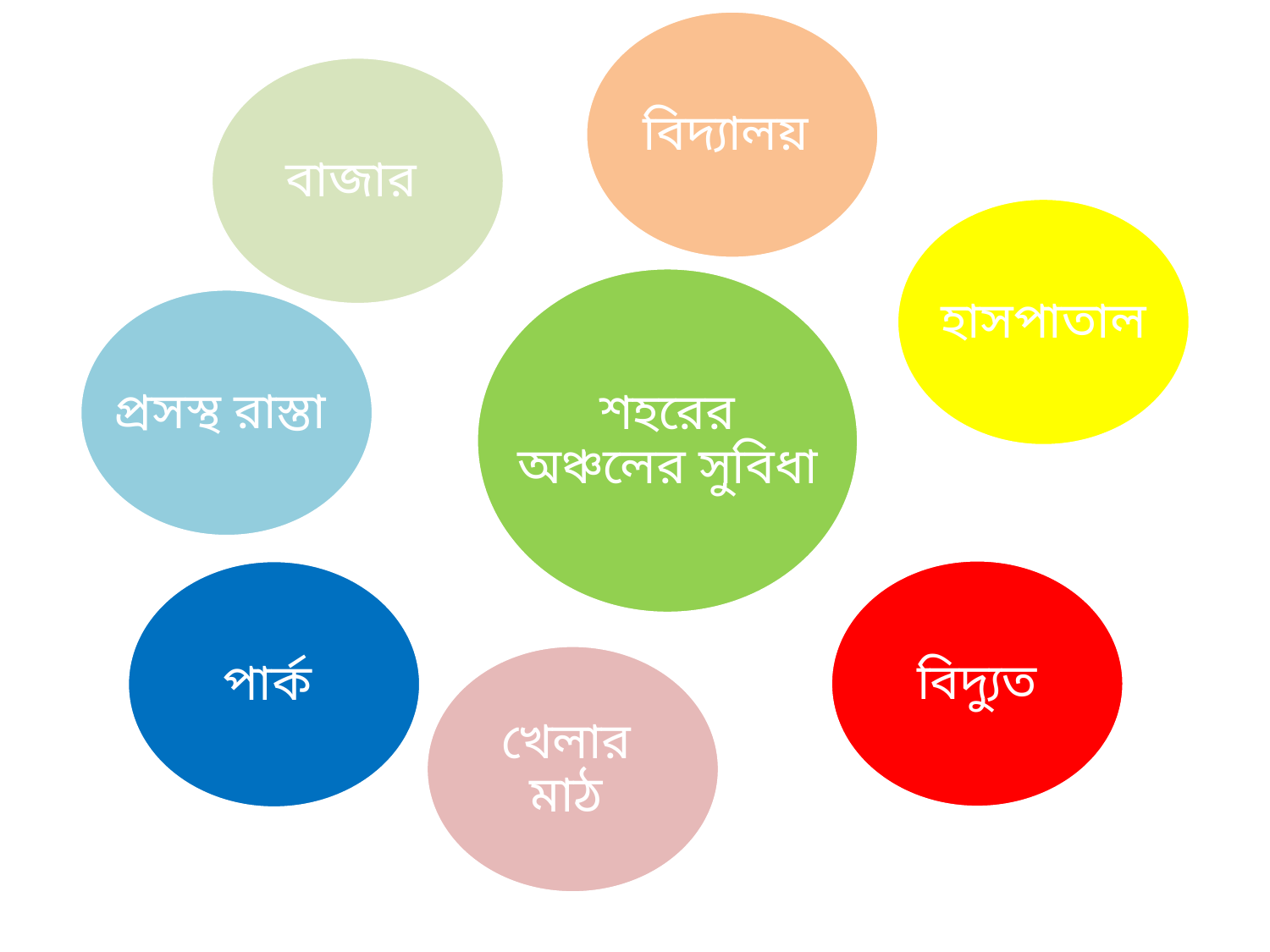

বিদ্যালয়
বাজার
হাসপাতাল
শহরের অঞ্চলের সুবিধা
প্রসস্থ রাস্তা
বিদ্যুত
পার্ক
খেলার  মাঠ